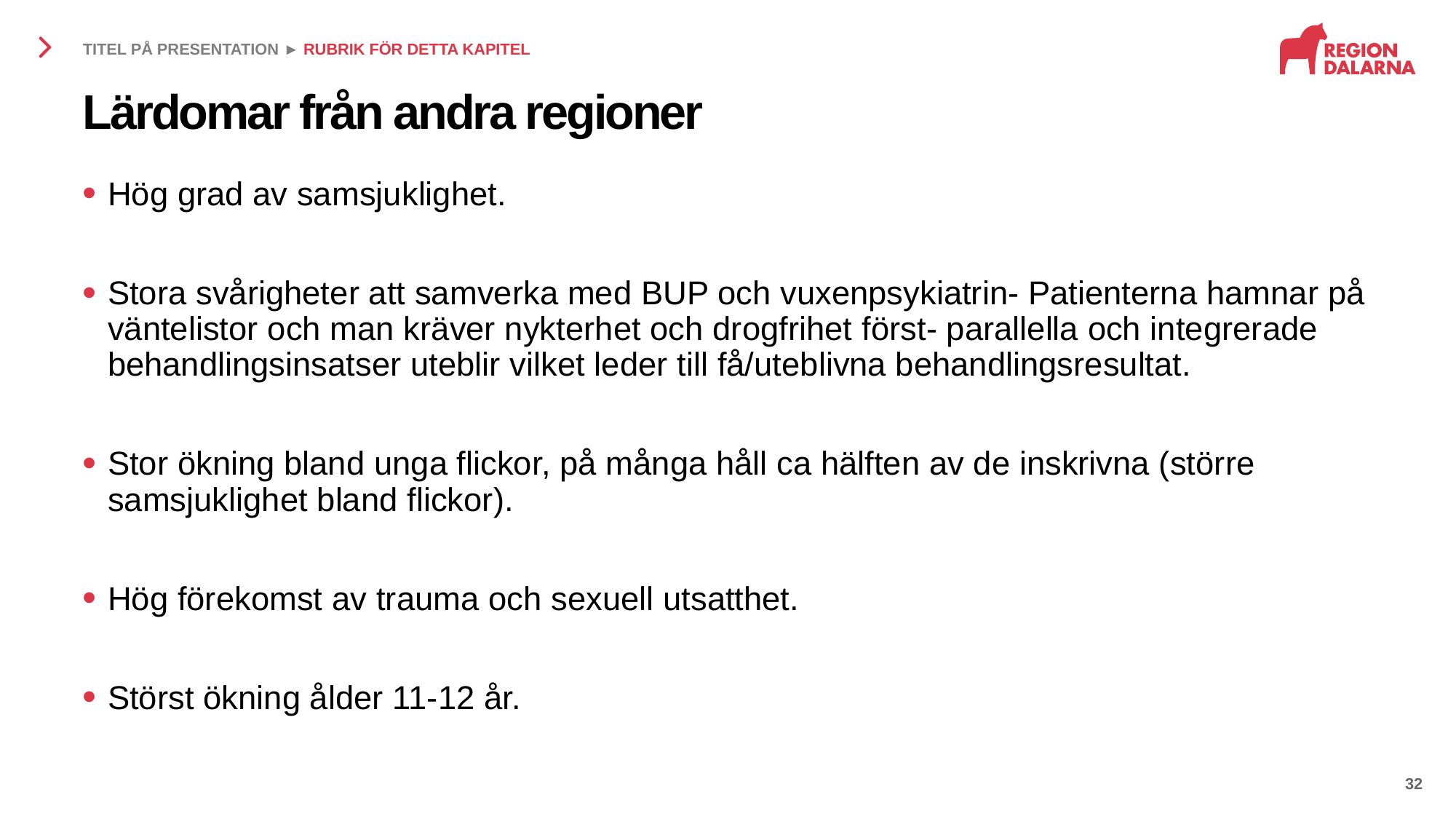

TITEL PÅ PRESENTATION ► RUBRIK FÖR DETTA KAPITEL
# Lärdomar från andra regioner
Hög grad av samsjuklighet.

Stora svårigheter att samverka med BUP och vuxenpsykiatrin- Patienterna hamnar på väntelistor och man kräver nykterhet och drogfrihet först- parallella och integrerade behandlingsinsatser uteblir vilket leder till få/uteblivna behandlingsresultat.

Stor ökning bland unga flickor, på många håll ca hälften av de inskrivna (större samsjuklighet bland flickor).

Hög förekomst av trauma och sexuell utsatthet.

Störst ökning ålder 11-12 år.